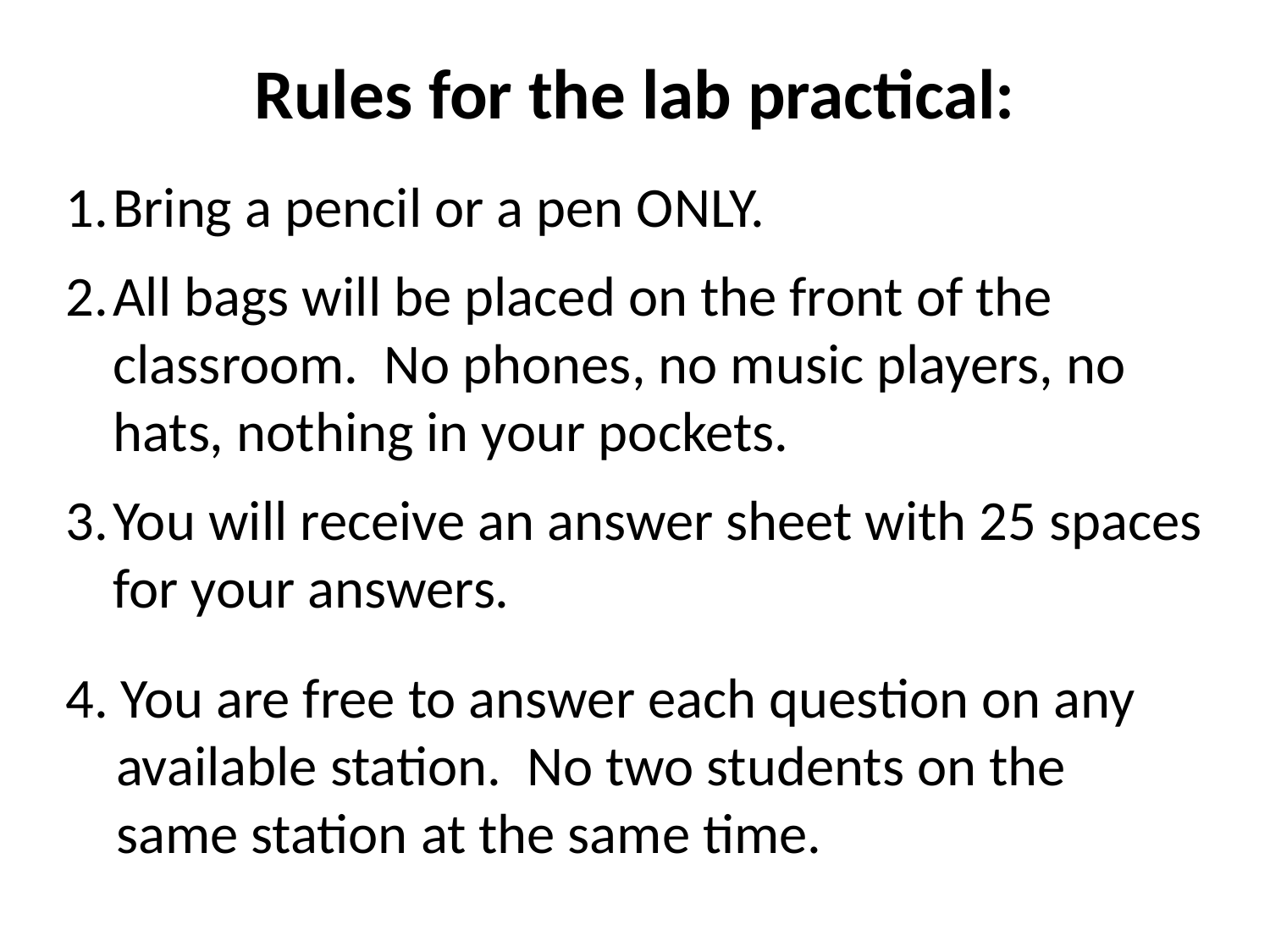

Rules for the lab practical:

Bring a pencil or a pen ONLY.

All bags will be placed on the front of the classroom.  No phones, no music players, no hats, nothing in your pockets.

You will receive an answer sheet with 25 spaces for your answers.

4. You are free to answer each question on any
    available station.  No two students on the
    same station at the same time.